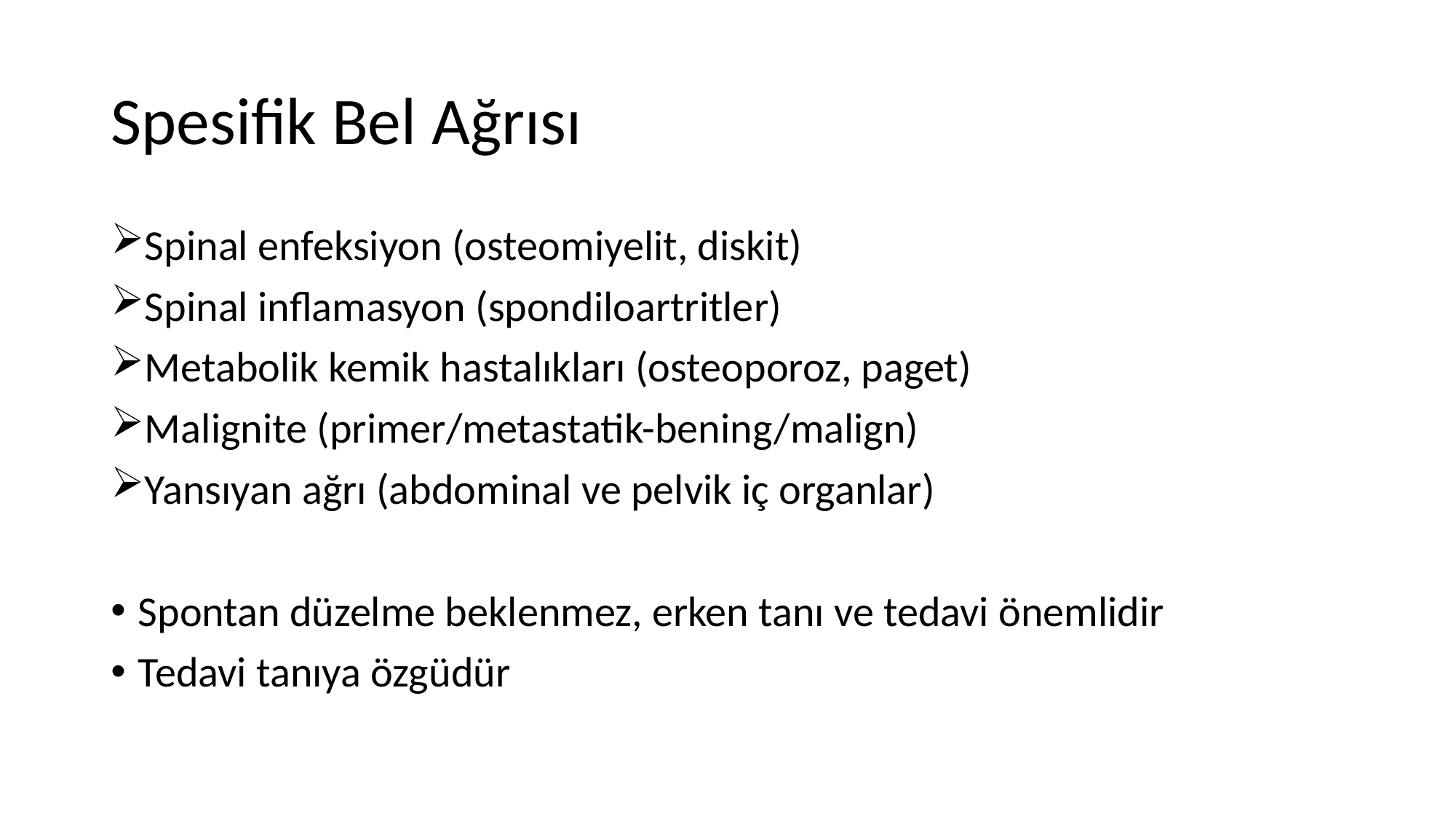

# Spesifik Bel Ağrısı
Spinal enfeksiyon (osteomiyelit, diskit)
Spinal inflamasyon (spondiloartritler)
Metabolik kemik hastalıkları (osteoporoz, paget)
Malignite (primer/metastatik-bening/malign)
Yansıyan ağrı (abdominal ve pelvik iç organlar)

Spontan düzelme beklenmez, erken tanı ve tedavi önemlidir
Tedavi tanıya özgüdür